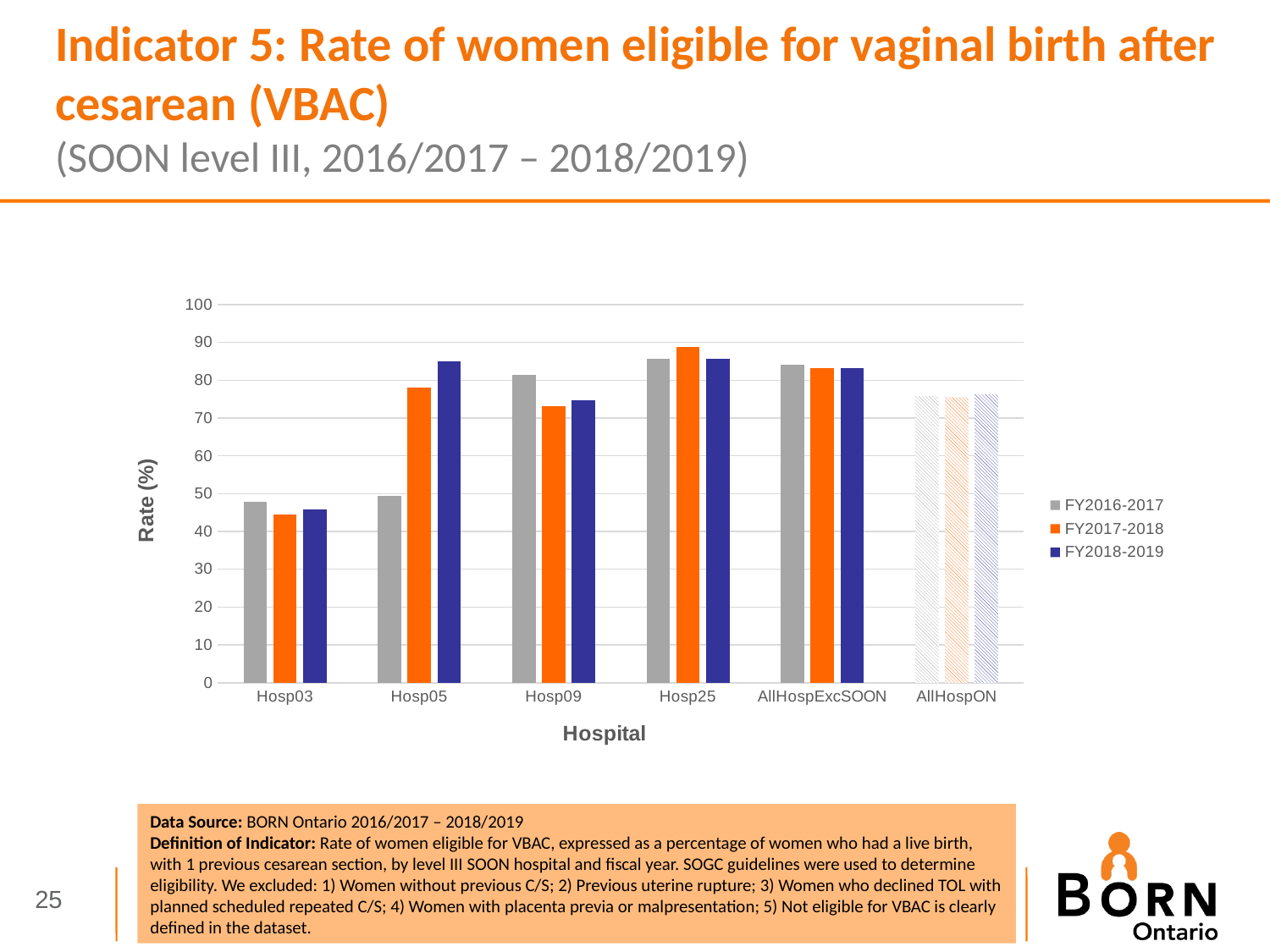

Indicator 5: Rate of women eligible for vaginal birth after cesarean (VBAC)
(SOON level III, 2016/2017 – 2018/2019)

### Chart

| Category | FY2016-2017 | FY2017-2018 | FY2018-2019 |
|---|---|---|---|
| Hosp03 | 47.8 | 44.5 | 45.8 |
| Hosp05 | 49.5 | 78.1 | 85.0 |
| Hosp09 | 81.4 | 73.1 | 74.6 |
| Hosp25 | 85.7 | 88.7 | 85.6 |
| AllHospExcSOON | 84.1 | 83.3 | 83.1 |
| AllHospON | 75.8 | 75.5 | 76.3 |
Data Source: BORN Ontario 2016/2017 – 2018/2019
Definition of Indicator: Rate of women eligible for VBAC, expressed as a percentage of women who had a live birth, with 1 previous cesarean section, by level III SOON hospital and fiscal year. SOGC guidelines were used to determine eligibility. We excluded: 1) Women without previous C/S; 2) Previous uterine rupture; 3) Women who declined TOL with planned scheduled repeated C/S; 4) Women with placenta previa or malpresentation; 5) Not eligible for VBAC is clearly defined in the dataset.